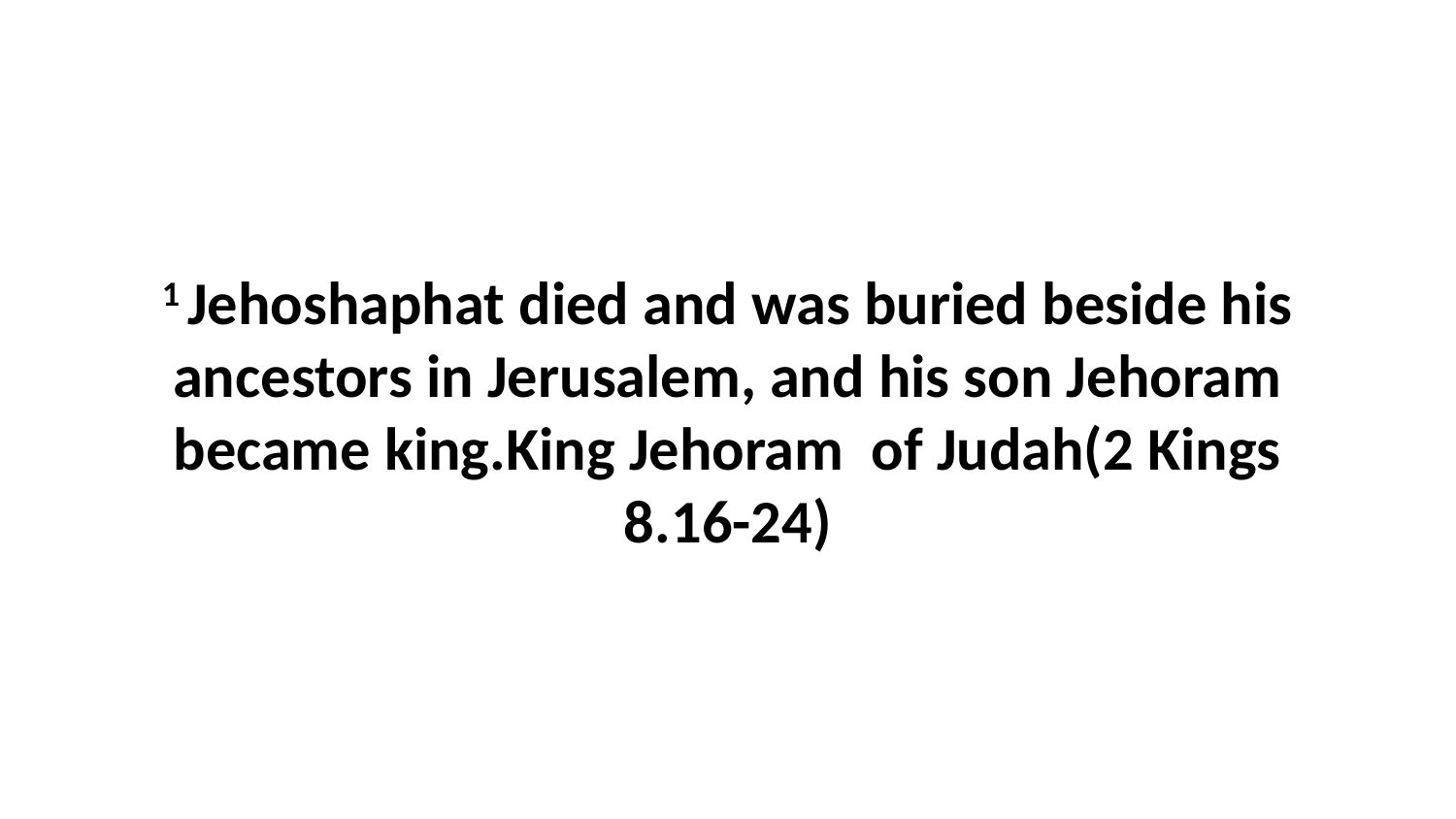

1 Jehoshaphat died and was buried beside his ancestors in Jerusalem, and his son Jehoram became king.King Jehoram  of Judah(2 Kings 8.16-24)